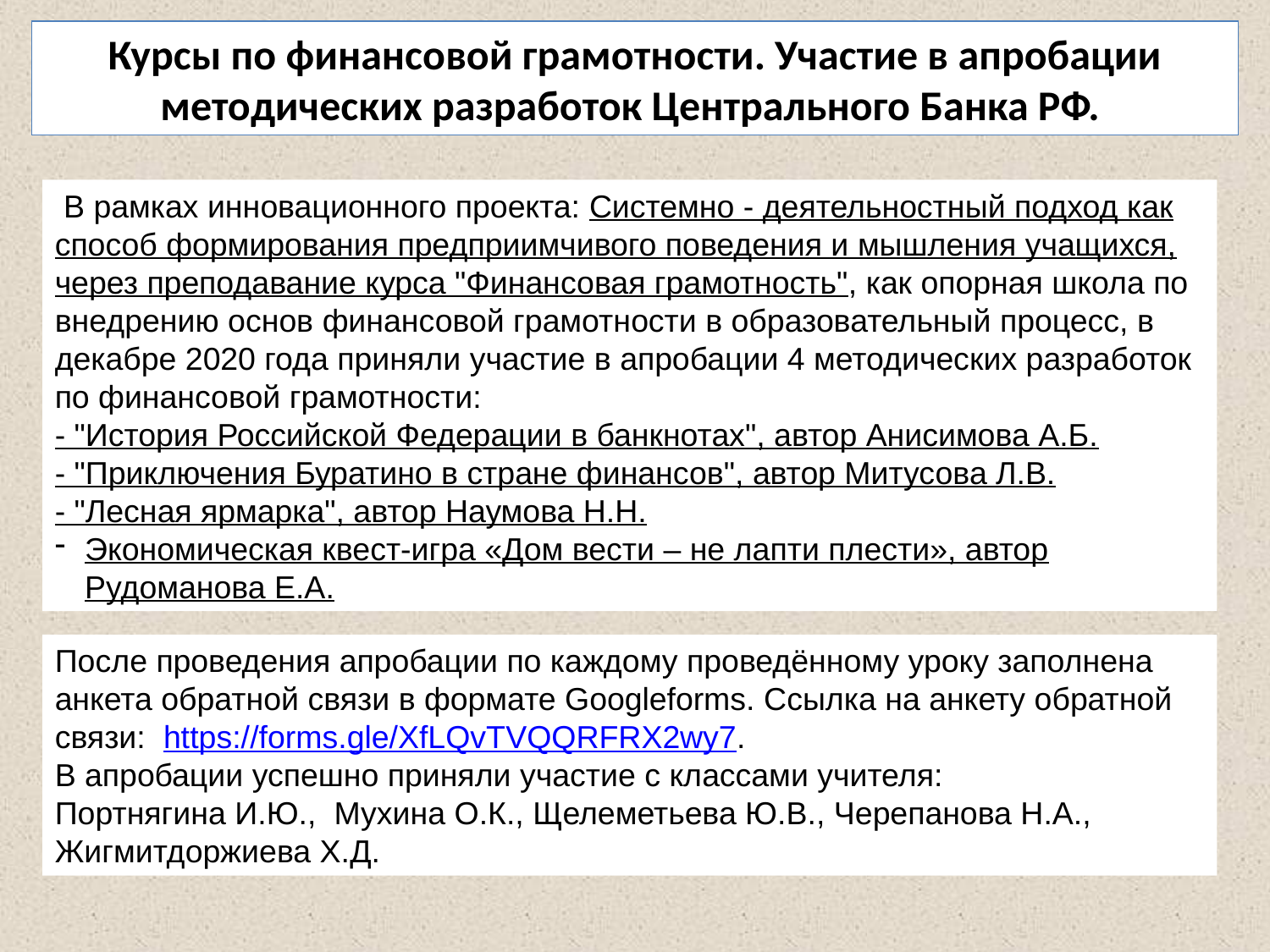

Курсы по финансовой грамотности. Участие в апробации методических разработок Центрального Банка РФ.
 В рамках инновационного проекта: Системно - деятельностный подход как способ формирования предприимчивого поведения и мышления учащихся, через преподавание курса "Финансовая грамотность", как опорная школа по внедрению основ финансовой грамотности в образовательный процесс, в декабре 2020 года приняли участие в апробации 4 методических разработок по финансовой грамотности:
- "История Российской Федерации в банкнотах", автор Анисимова А.Б.
- "Приключения Буратино в стране финансов", автор Митусова Л.В.
- "Лесная ярмарка", автор Наумова Н.Н.
Экономическая квест-игра «Дом вести – не лапти плести», автор Рудоманова Е.А.
После проведения апробации по каждому проведённому уроку заполнена анкета обратной связи в формате Googleforms. Ссылка на анкету обратной связи:  https://forms.gle/XfLQvTVQQRFRX2wy7.
В апробации успешно приняли участие с классами учителя:
Портнягина И.Ю.,  Мухина О.К., Щелеметьева Ю.В., Черепанова Н.А.,
Жигмитдоржиева Х.Д.